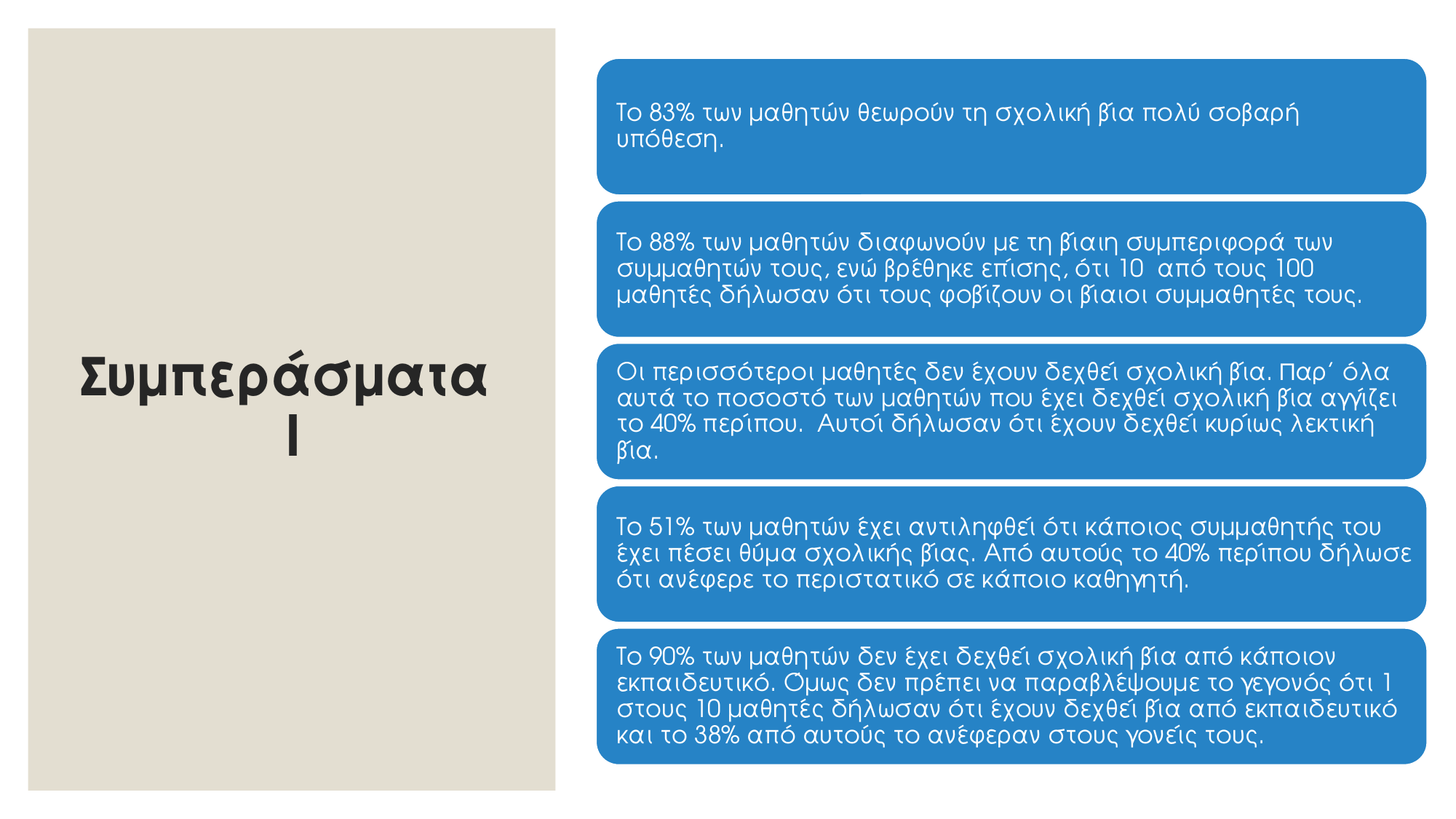

Το 83% των μαθητών θεωρούν τη σχολική βία πολύ σοβαρή υπόθεση.
Το 88% των μαθητών διαφωνούν με τη βίαιη συμπεριφορά των συμμαθητών τους, ενώ βρέθηκε επίσης, ότι 10  από τους 100 μαθητές δήλωσαν ότι τους φοβίζουν οι βίαιοι συμμαθητές τους.
Οι περισσότεροι μαθητές δεν έχουν δεχθεί σχολική βία. Παρ’ όλα αυτά το ποσοστό των μαθητών που έχει δεχθεί σχολική βία αγγίζει το 40% περίπου.  Αυτοί δήλωσαν ότι έχουν δεχθεί κυρίως λεκτική βία.
Το 51% των μαθητών έχει αντιληφθεί ότι κάποιος συμμαθητής του έχει πέσει θύμα σχολικής βίας. Από αυτούς το 40% περίπου δήλωσε ότι ανέφερε το περιστατικό σε κάποιο καθηγητή.
Το 90% των μαθητών δεν έχει δεχθεί σχολική βία από κάποιον εκπαιδευτικό. Όμως δεν πρέπει να παραβλέψουμε το γεγονός ότι 1 στους 10 μαθητές δήλωσαν ότι έχουν δεχθεί βία από εκπαιδευτικό και το 38% από αυτούς το ανέφεραν στους γονείς τους.
# Συμπεράσματα  Ι